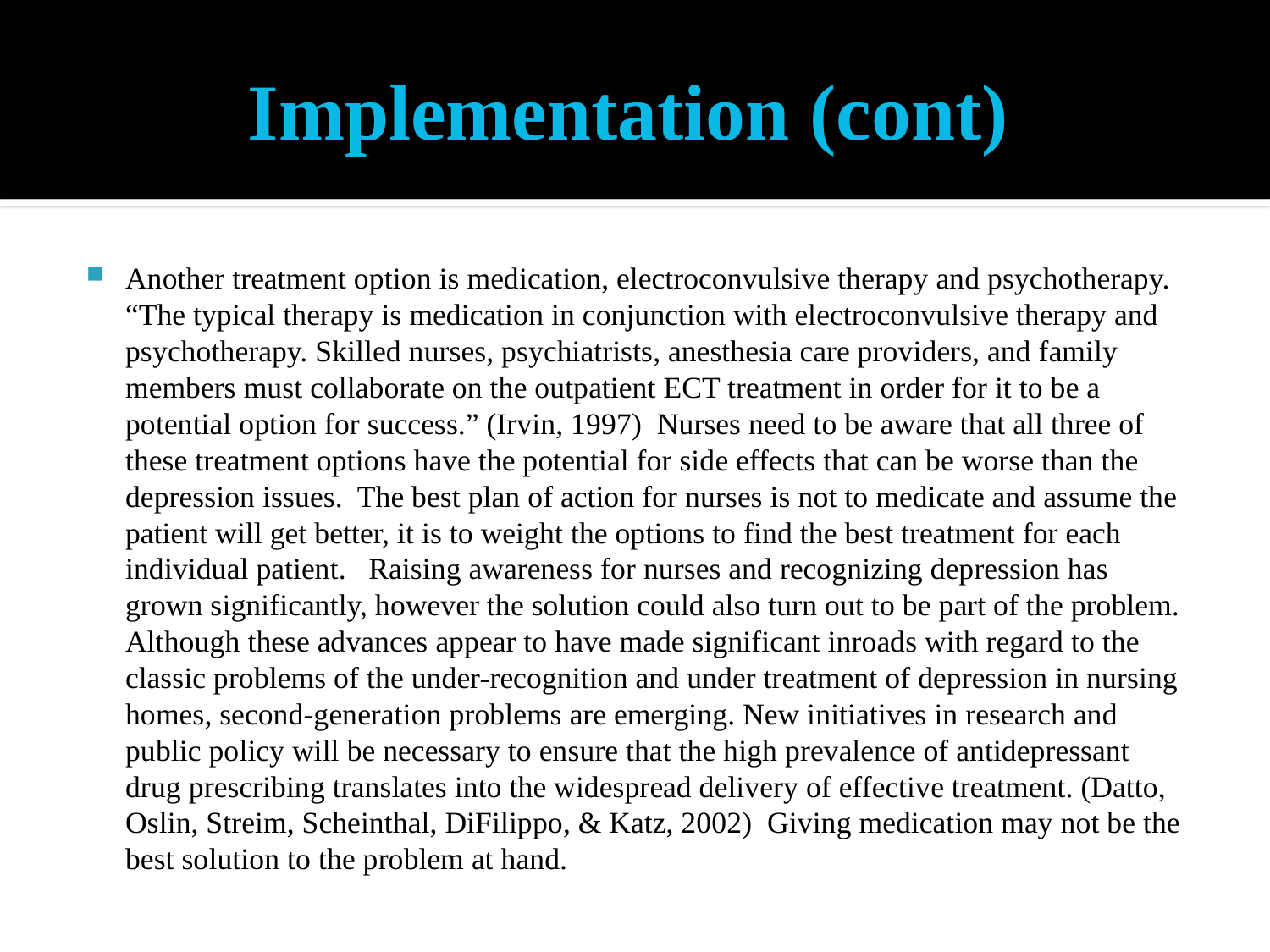

# Implementation (cont)
Another treatment option is medication, electroconvulsive therapy and psychotherapy.  “The typical therapy is medication in conjunction with electroconvulsive therapy and psychotherapy. Skilled nurses, psychiatrists, anesthesia care providers, and family members must collaborate on the outpatient ECT treatment in order for it to be a potential option for success.” (Irvin, 1997)  Nurses need to be aware that all three of these treatment options have the potential for side effects that can be worse than the depression issues.  The best plan of action for nurses is not to medicate and assume the patient will get better, it is to weight the options to find the best treatment for each individual patient.   Raising awareness for nurses and recognizing depression has grown significantly, however the solution could also turn out to be part of the problem.  Although these advances appear to have made significant inroads with regard to the classic problems of the under-recognition and under treatment of depression in nursing homes, second-generation problems are emerging. New initiatives in research and public policy will be necessary to ensure that the high prevalence of antidepressant drug prescribing translates into the widespread delivery of effective treatment. (Datto, Oslin, Streim, Scheinthal, DiFilippo, & Katz, 2002)  Giving medication may not be the best solution to the problem at hand.